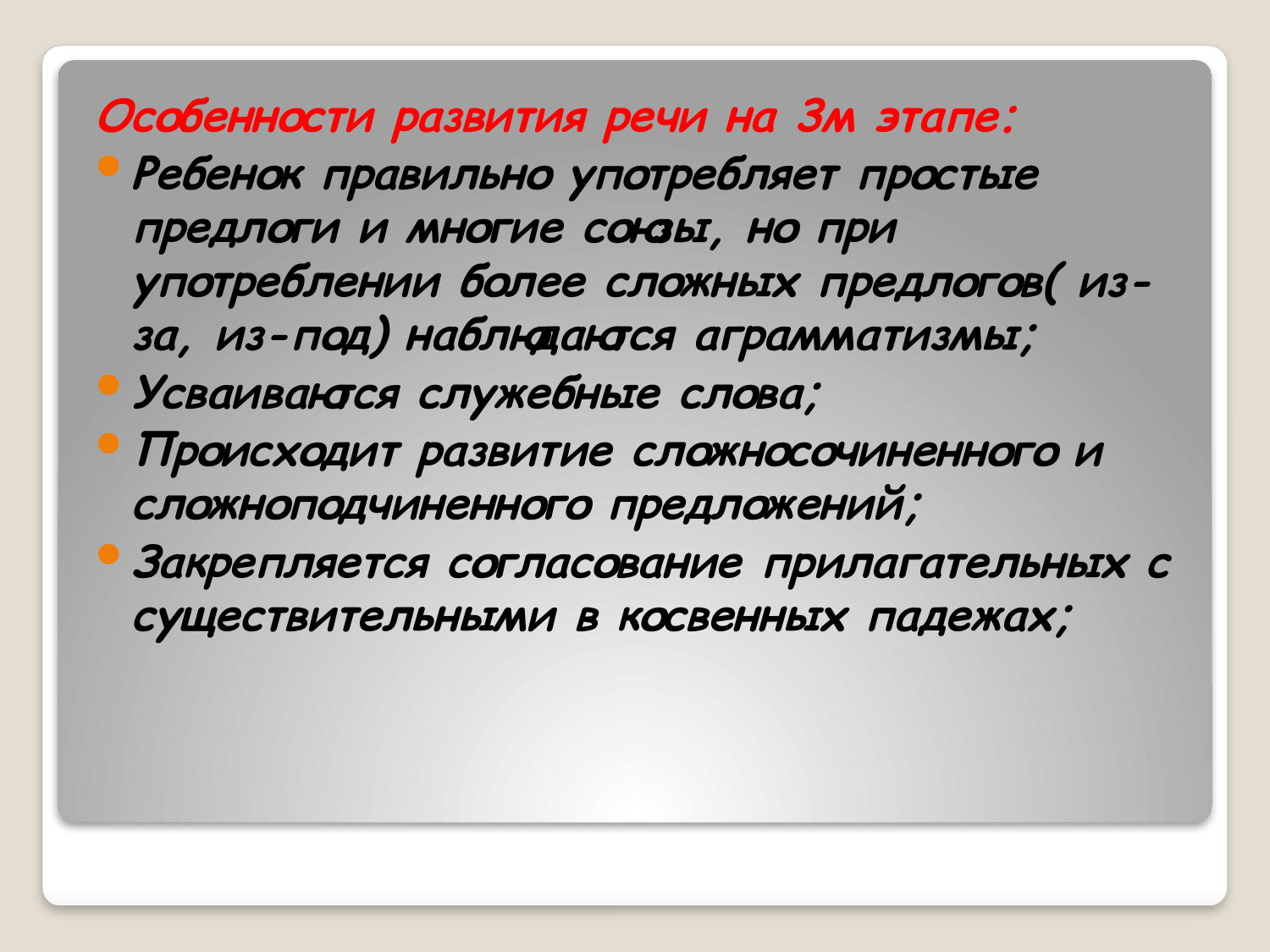

Особенности развития речи на 3м этапе:
Ребенок правильно употребляет простые предлоги и многие союзы, но при употреблении более сложных предлогов( из-за, из-под) наблюдаются аграмматизмы;
Усваиваются служебные слова;
Происходит развитие сложносочиненного и сложноподчиненного предложений;
Закрепляется согласование прилагательных с существительными в косвенных падежах;
#